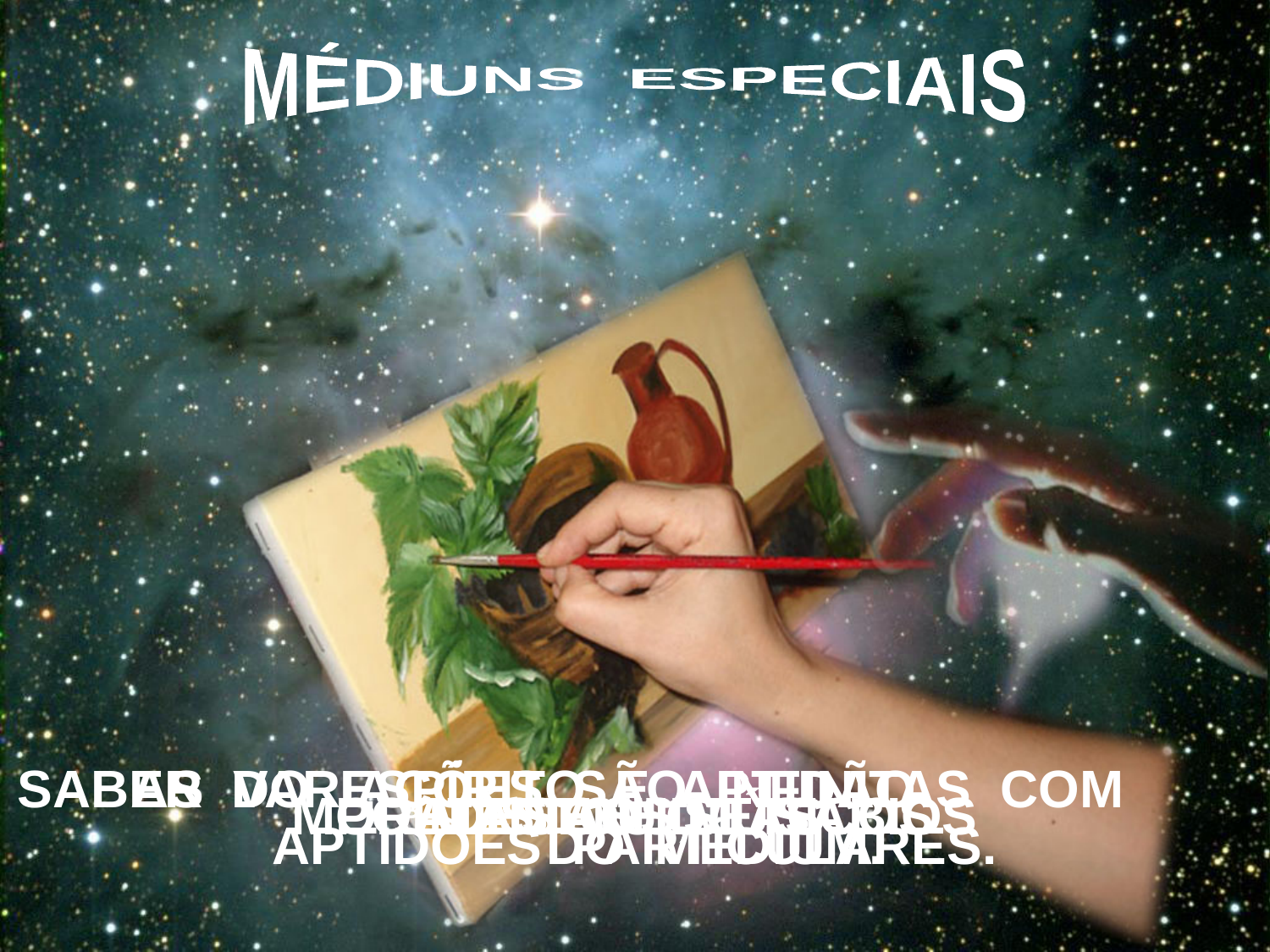

MÉDIUNS  ESPECIAIS
SABER  DO  ESPÍRITO  E  APTIDÃO                                   DO  MÉDIUM.
AS  VARIAÇÕES  SÃO  INFINITAS  COM  APTIDÕES  PARTICULARES.
POETAS  OU  MÚSICOS
DESENHISTAS
MORALISTAS  OU  SÁBIOS
MÉDICOS,  ETC.